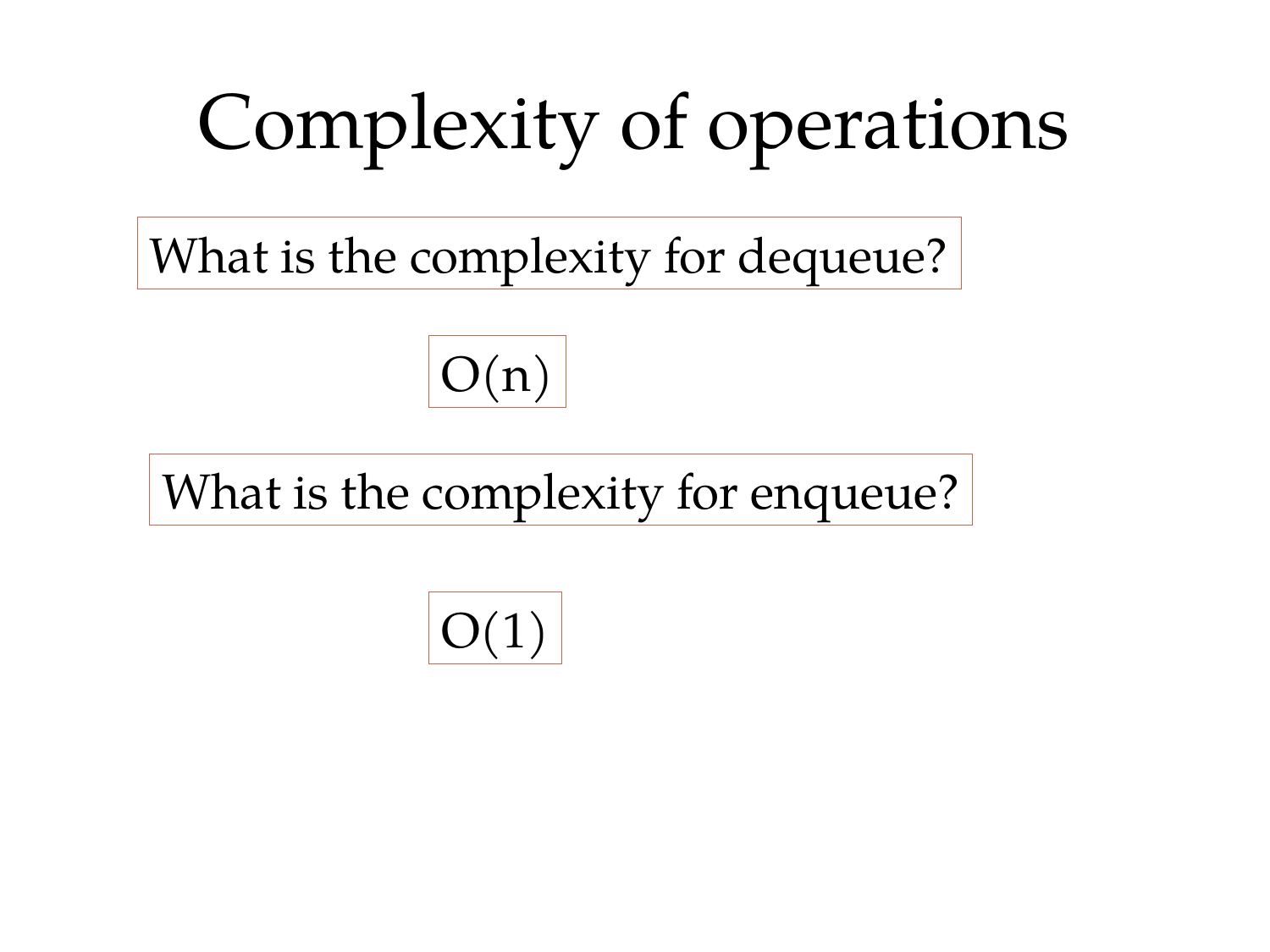

# Complexity of operations
What is the complexity for dequeue?
O(n)
What is the complexity for enqueue?
O(1)